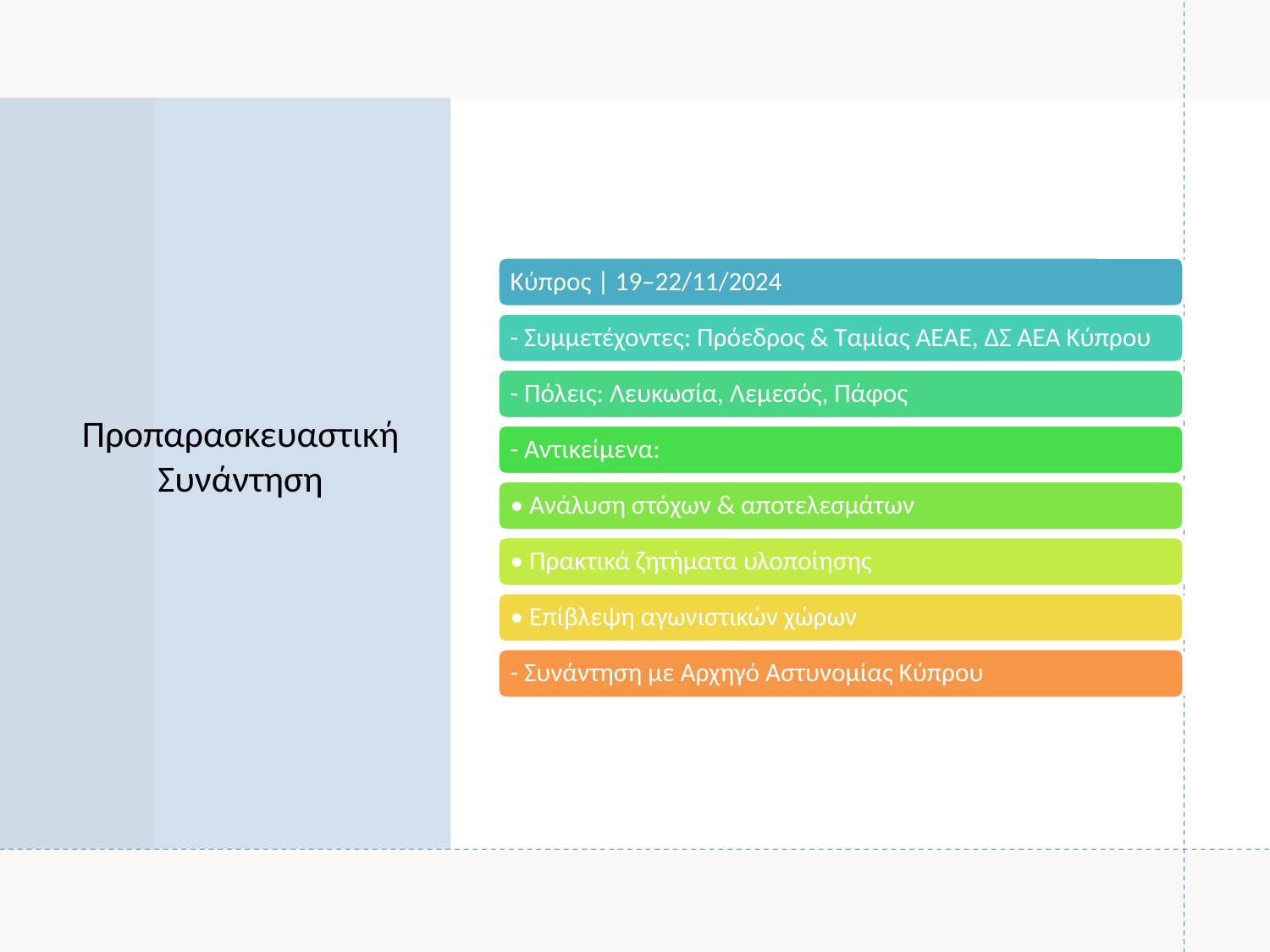

# Προπαρασκευαστική Συνάντηση

Κύπρος | 19–22/11/2024
- Συμμετέχοντες: Πρόεδρος & Ταμίας ΑΕΑΕ, ΔΣ ΑΕΑ Κύπρου
- Πόλεις: Λευκωσία, Λεμεσός, Πάφος
- Αντικείμενα:
• Ανάλυση στόχων & αποτελεσμάτων
• Πρακτικά ζητήματα υλοποίησης
• Επίβλεψη αγωνιστικών χώρων
- Συνάντηση με Αρχηγό Αστυνομίας Κύπρου